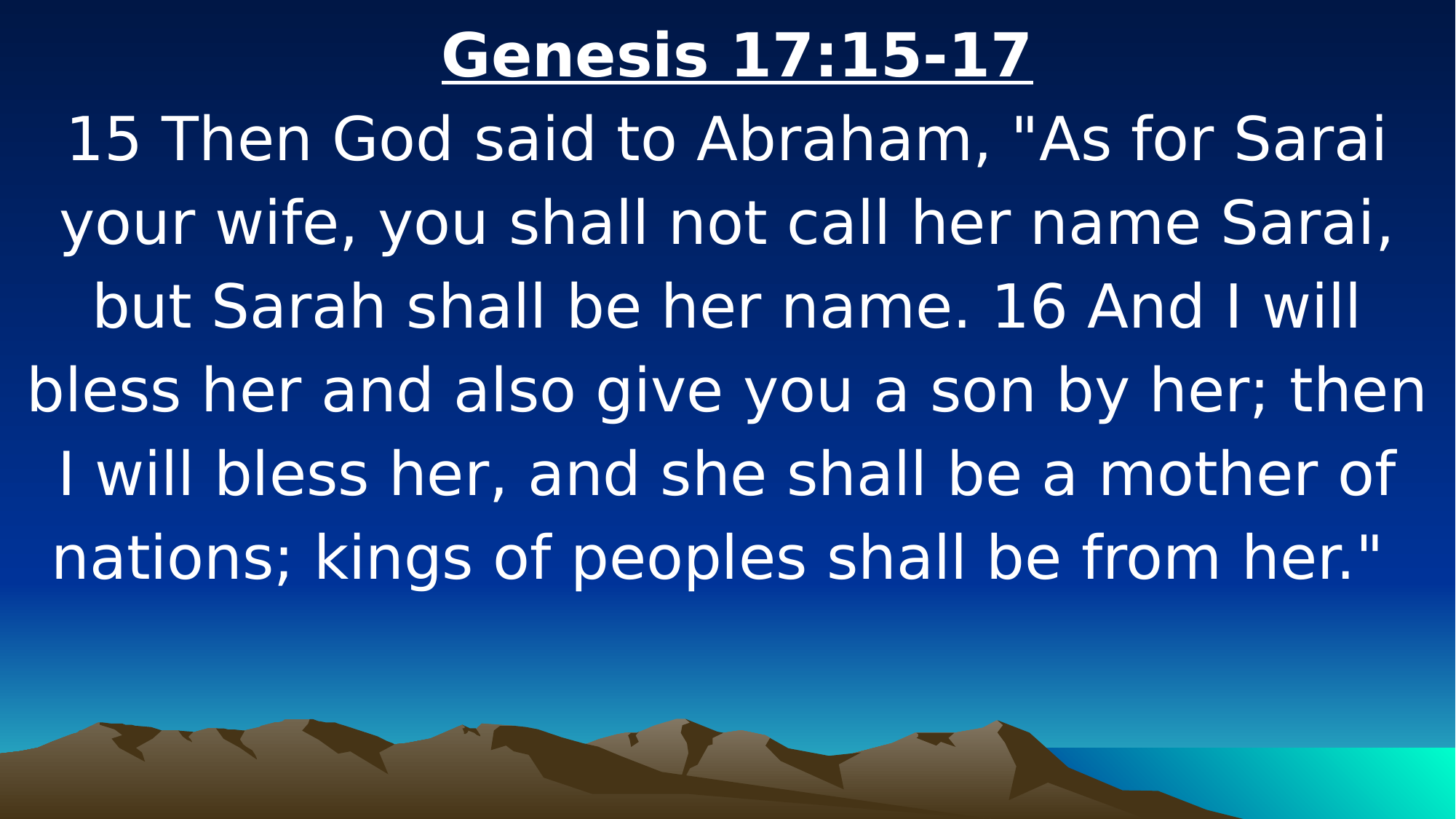

Genesis 17:15-17
15 Then God said to Abraham, "As for Sarai your wife, you shall not call her name Sarai, but Sarah shall be her name. 16 And I will bless her and also give you a son by her; then I will bless her, and she shall be a mother of nations; kings of peoples shall be from her."